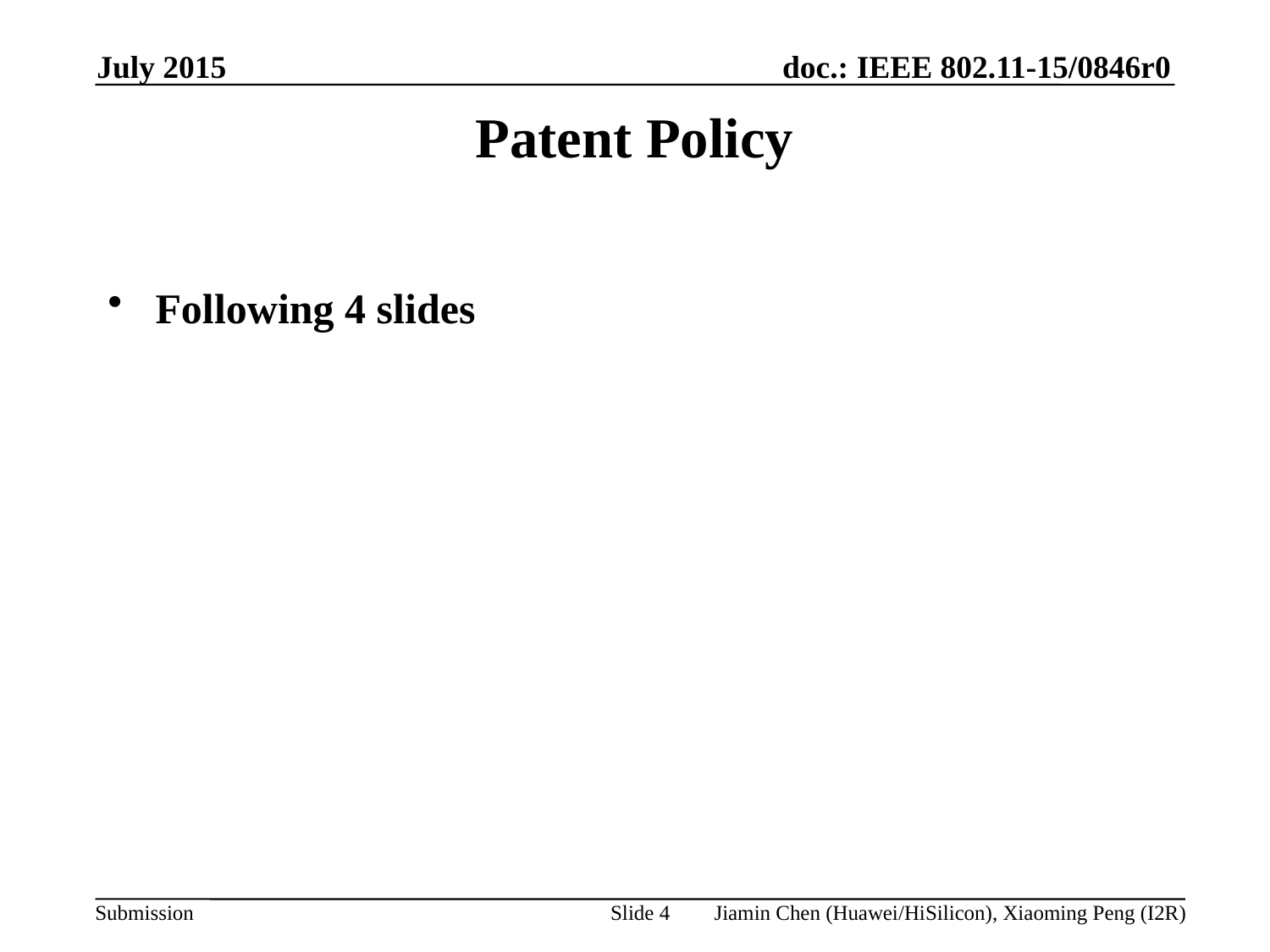

July 2015
Patent Policy
Following 4 slides
Slide 4
Jiamin Chen (Huawei/HiSilicon), Xiaoming Peng (I2R)